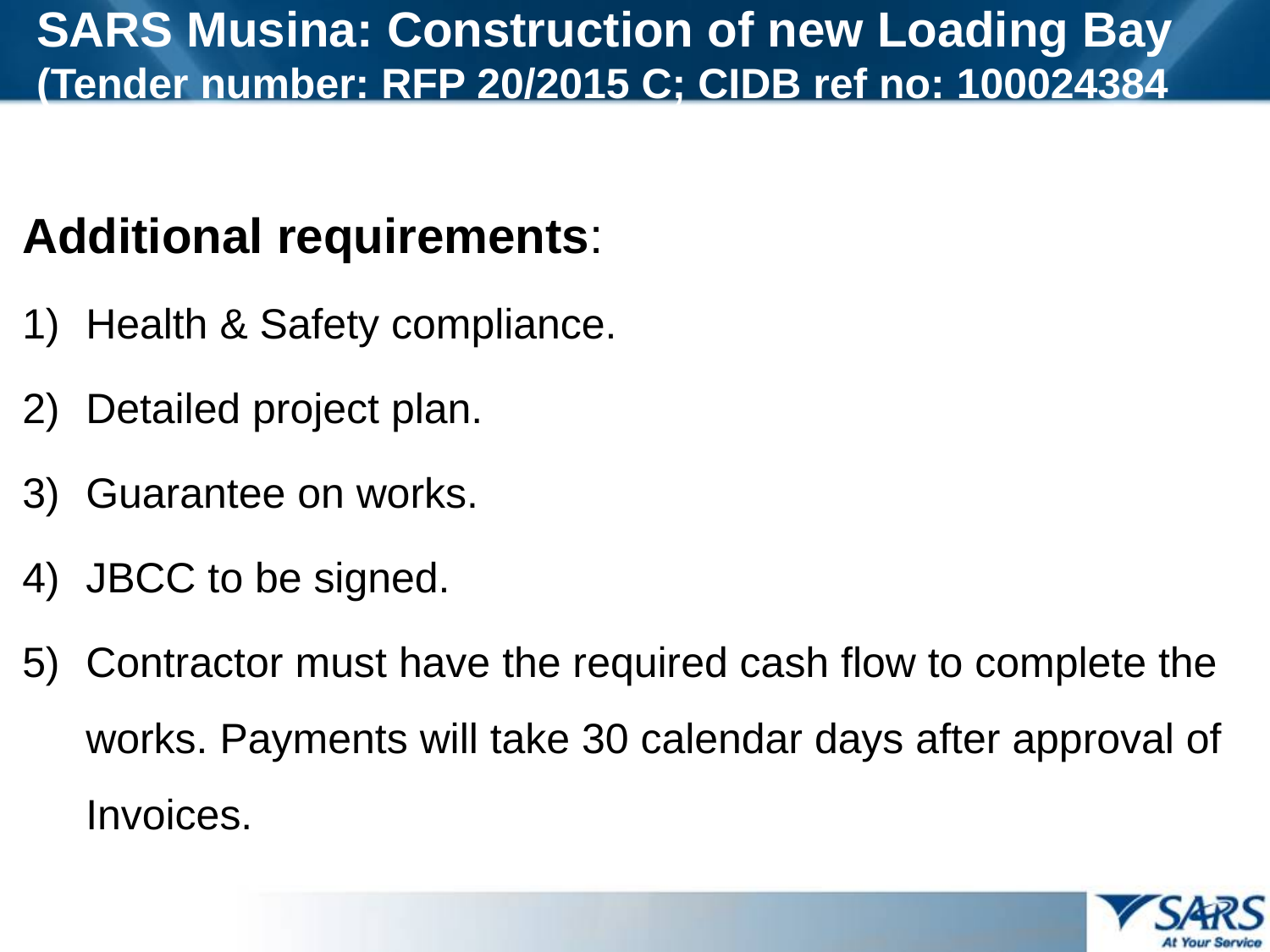

# SARS Musina: Construction of new Loading Bay (Tender number: RFP 20/2015 C; CIDB ref no: 100024384
Additional requirements:
Health & Safety compliance.
Detailed project plan.
Guarantee on works.
JBCC to be signed.
Contractor must have the required cash flow to complete the works. Payments will take 30 calendar days after approval of Invoices.